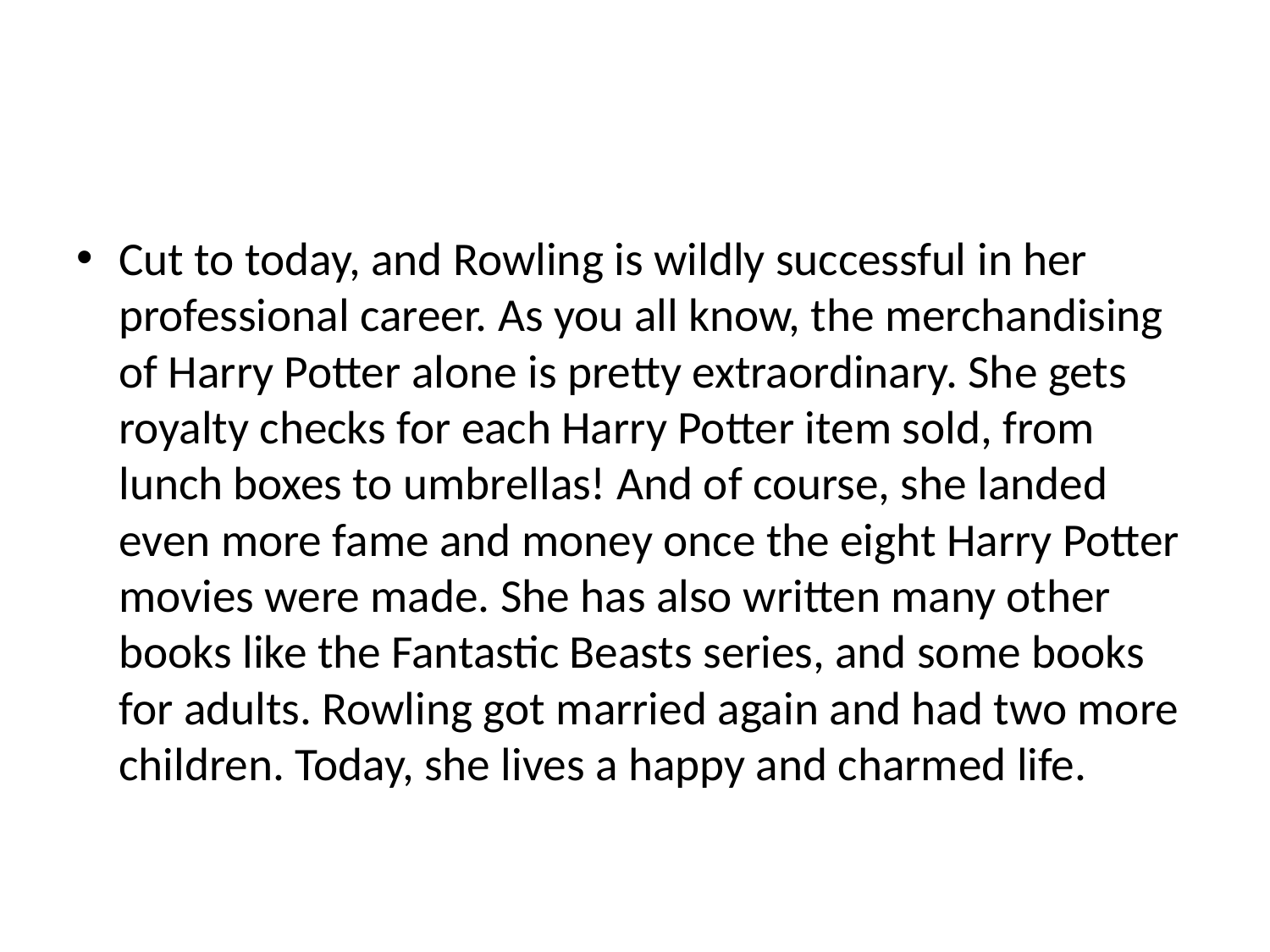

#
Cut to today, and Rowling is wildly successful in her professional career. As you all know, the merchandising of Harry Potter alone is pretty extraordinary. She gets royalty checks for each Harry Potter item sold, from lunch boxes to umbrellas! And of course, she landed even more fame and money once the eight Harry Potter movies were made. She has also written many other books like the Fantastic Beasts series, and some books for adults. Rowling got married again and had two more children. Today, she lives a happy and charmed life.